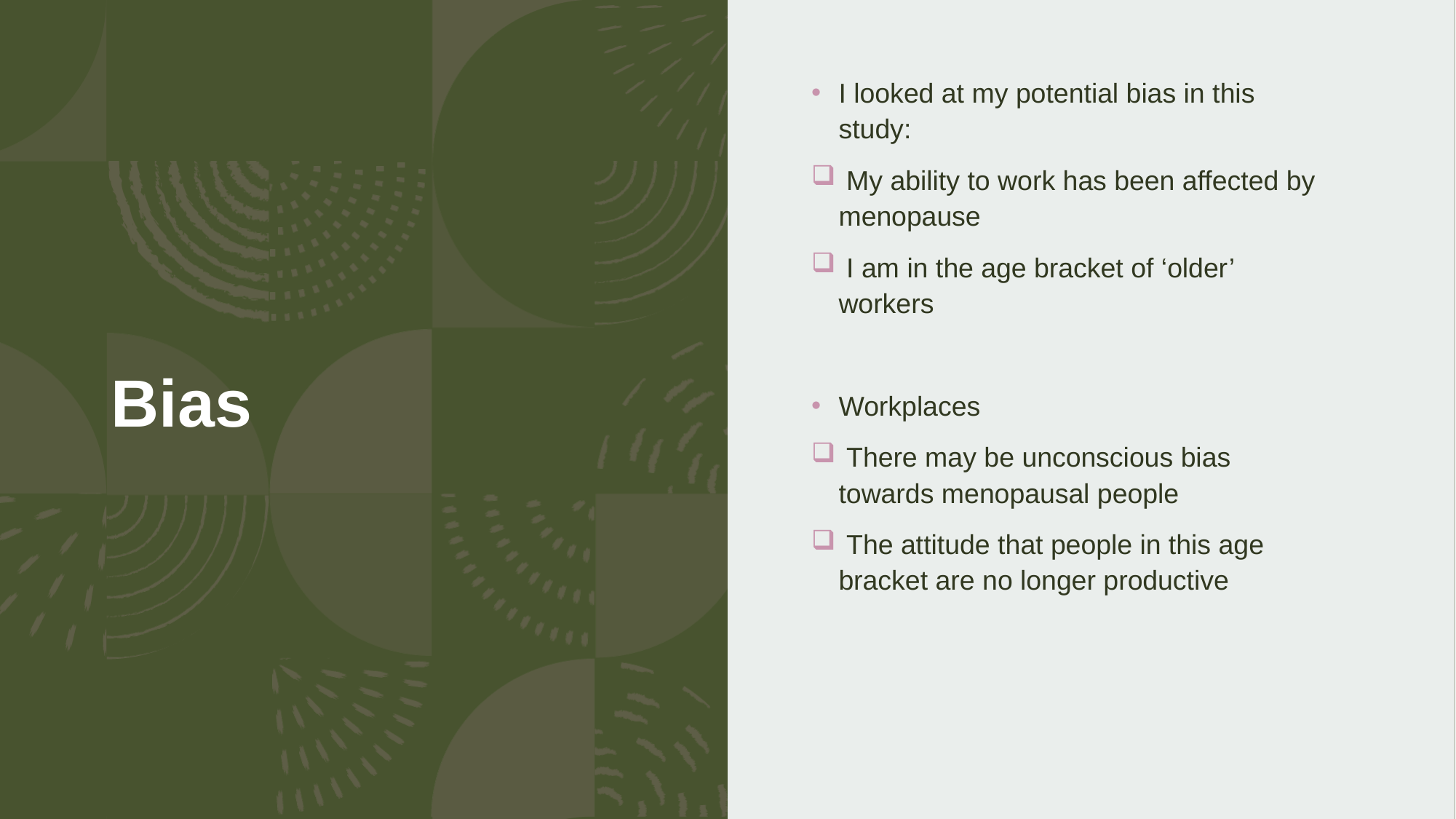

# Bias
I looked at my potential bias in this study:
 My ability to work has been affected by menopause
 I am in the age bracket of ‘older’ workers

Workplaces
 There may be unconscious bias towards menopausal people
 The attitude that people in this age bracket are no longer productive